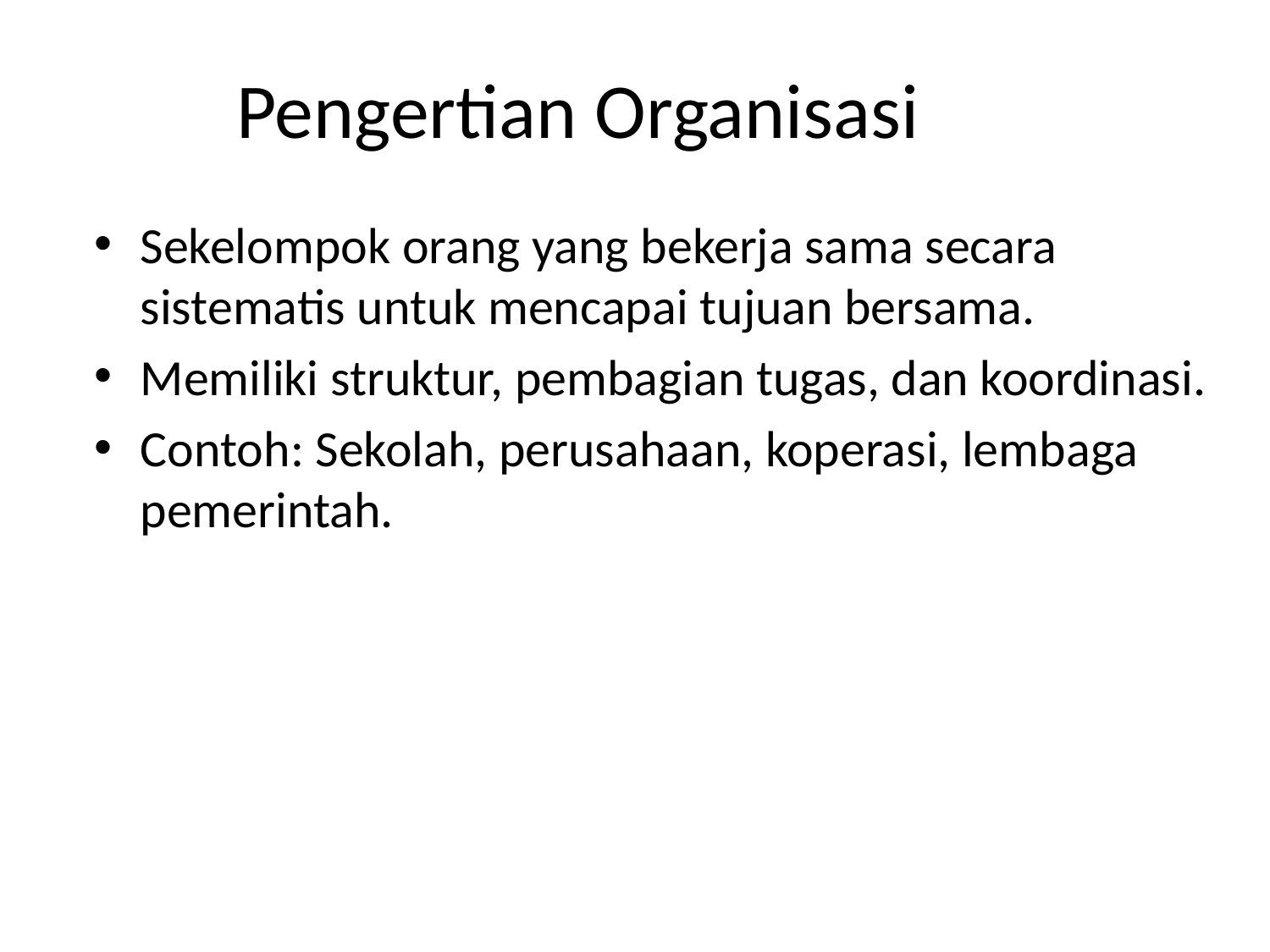

# Pengertian Organisasi
Sekelompok orang yang bekerja sama secara sistematis untuk mencapai tujuan bersama.
Memiliki struktur, pembagian tugas, dan koordinasi.
Contoh: Sekolah, perusahaan, koperasi, lembaga pemerintah.